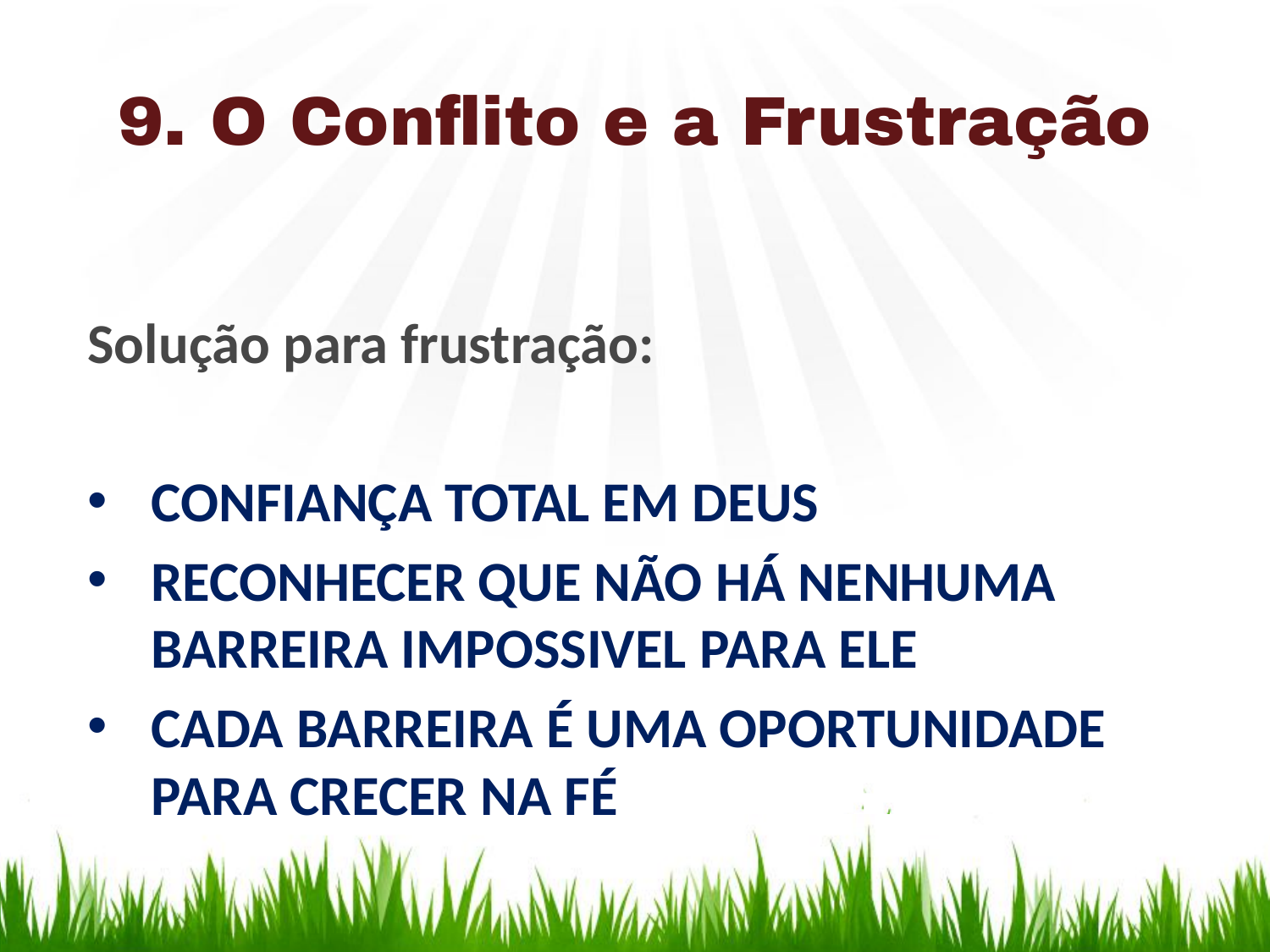

# 9. O Conflito e a Frustração

Solução para frustração:

CONFIANÇA TOTAL EM DEUS
RECONHECER QUE NÃO HÁ NENHUMA BARREIRA IMPOSSIVEL PARA ELE
CADA BARREIRA É UMA OPORTUNIDADE PARA CRECER NA FÉ